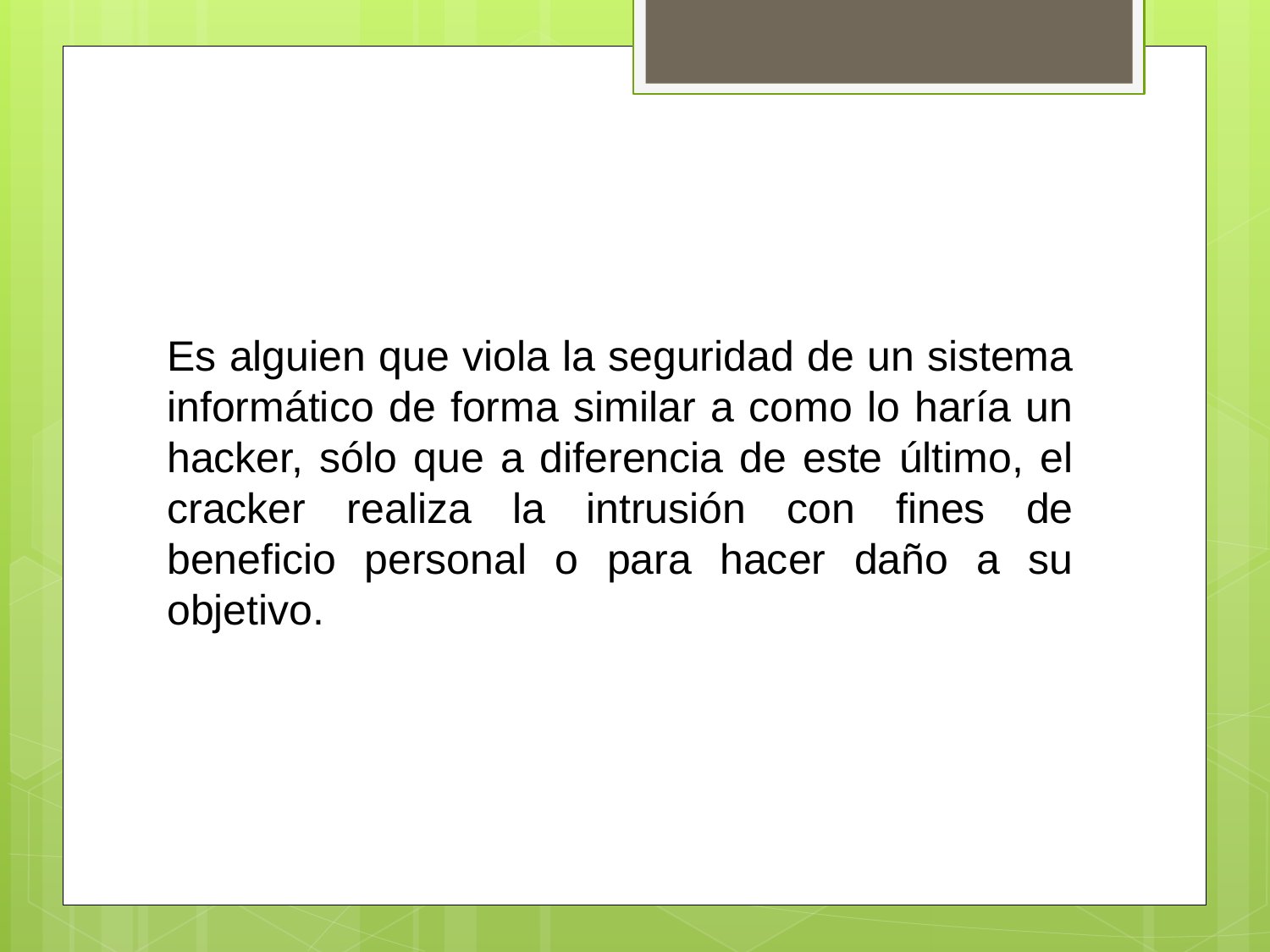

Es alguien que viola la seguridad de un sistema informático de forma similar a como lo haría un hacker, sólo que a diferencia de este último, el cracker realiza la intrusión con fines de beneficio personal o para hacer daño a su objetivo.